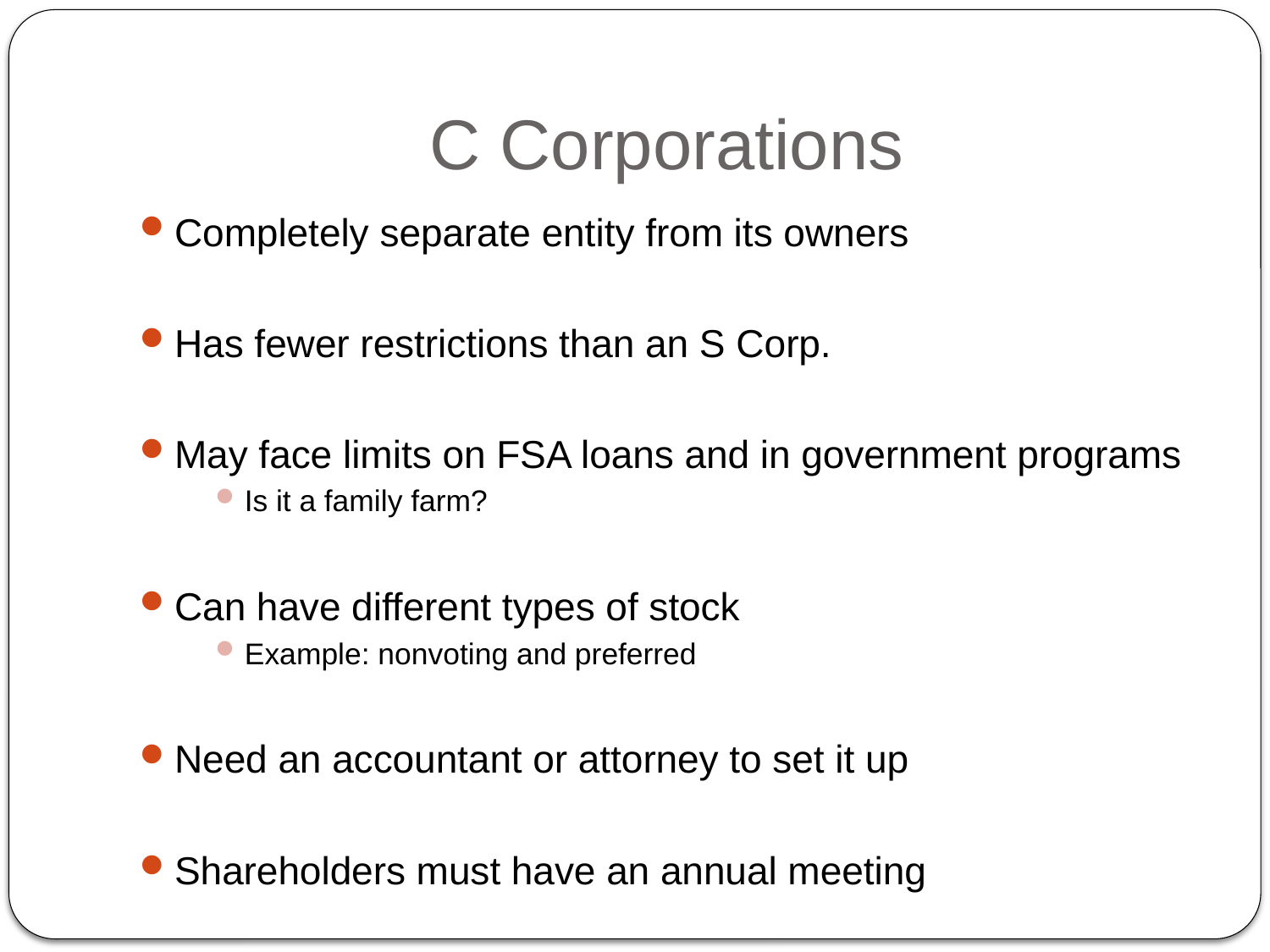

# C Corporations
Completely separate entity from its owners

Has fewer restrictions than an S Corp.

May face limits on FSA loans and in government programs
Is it a family farm?

Can have different types of stock
Example: nonvoting and preferred

Need an accountant or attorney to set it up

Shareholders must have an annual meeting